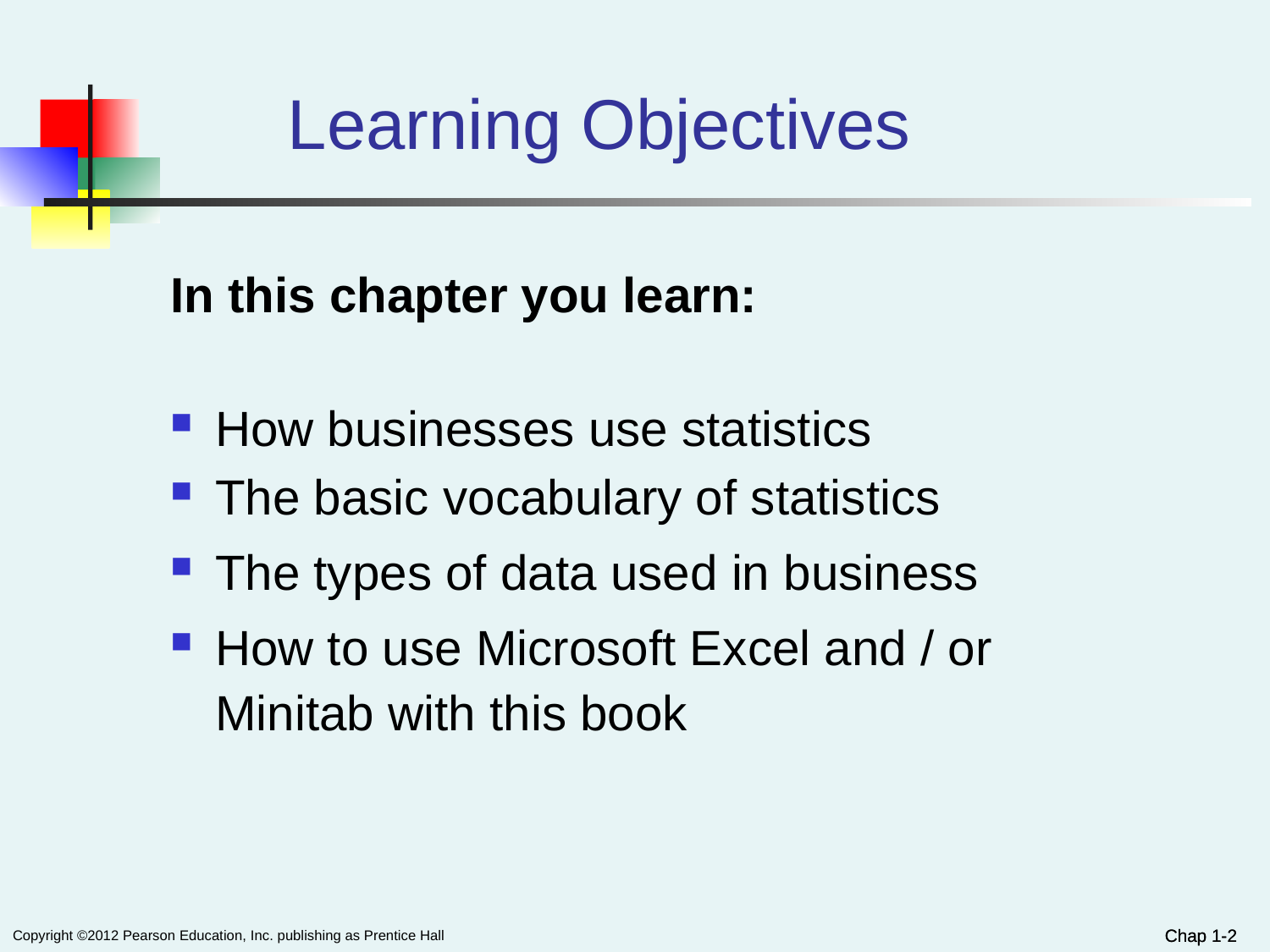

# Learning Objectives
In this chapter you learn:

How businesses use statistics
The basic vocabulary of statistics
The types of data used in business
How to use Microsoft Excel and / or Minitab with this book
Chap 1-2
Chap 1-2
Copyright ©2012 Pearson Education, Inc. publishing as Prentice Hall